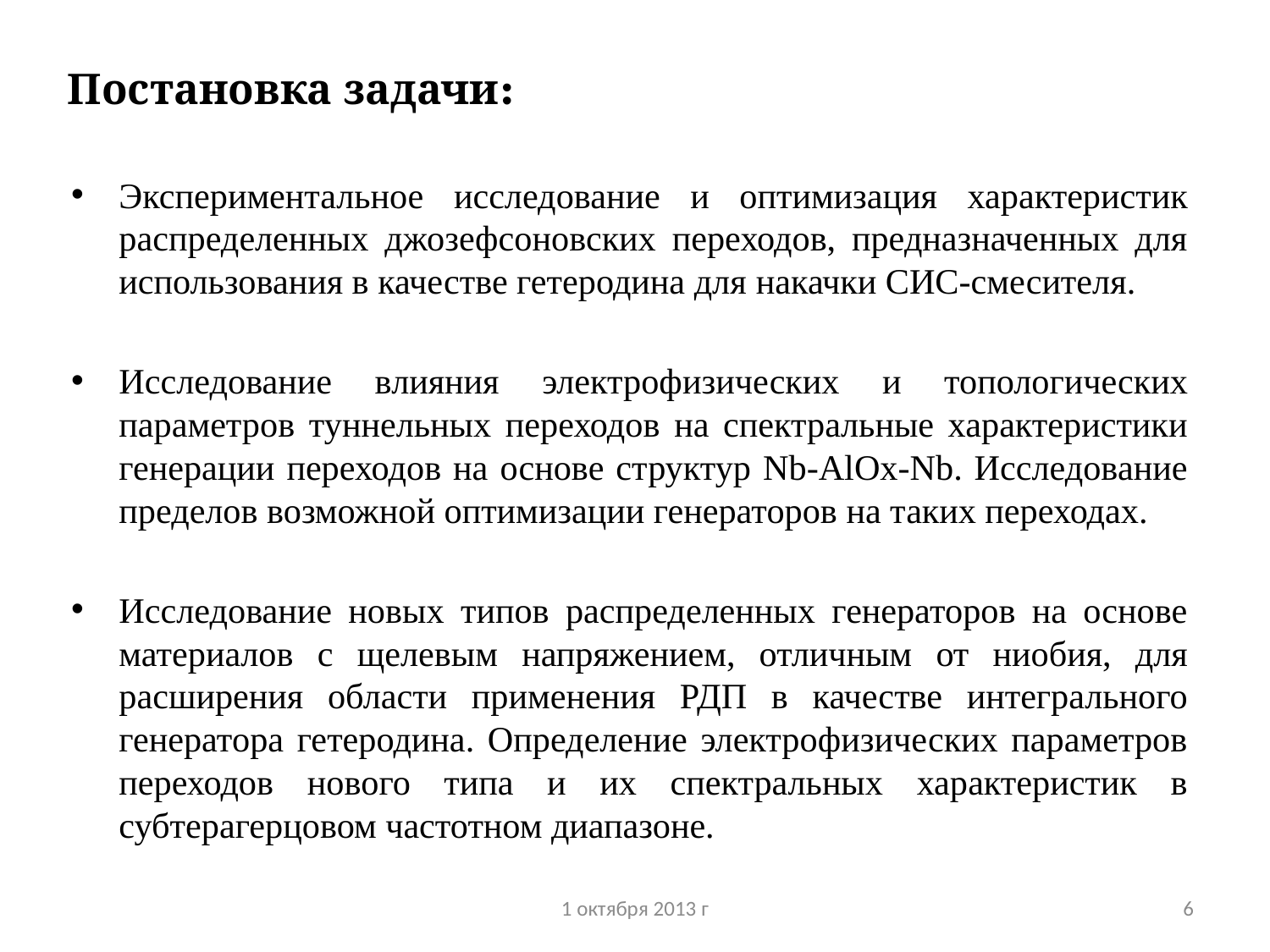

Постановка задачи:
Экспериментальное исследование и оптимизация характеристик распределенных джозефсоновских переходов, предназначенных для использования в качестве гетеродина для накачки СИС-смесителя.

Исследование влияния электрофизических и топологических параметров туннельных переходов на спектральные характеристики генерации переходов на основе структур Nb-AlOx-Nb. Исследование пределов возможной оптимизации генераторов на таких переходах.

Исследование новых типов распределенных генераторов на основе материалов с щелевым напряжением, отличным от ниобия, для расширения области применения РДП в качестве интегрального генератора гетеродина. Определение электрофизических параметров переходов нового типа и их спектральных характеристик в субтерагерцовом частотном диапазоне.

1 октября 2013 г
6